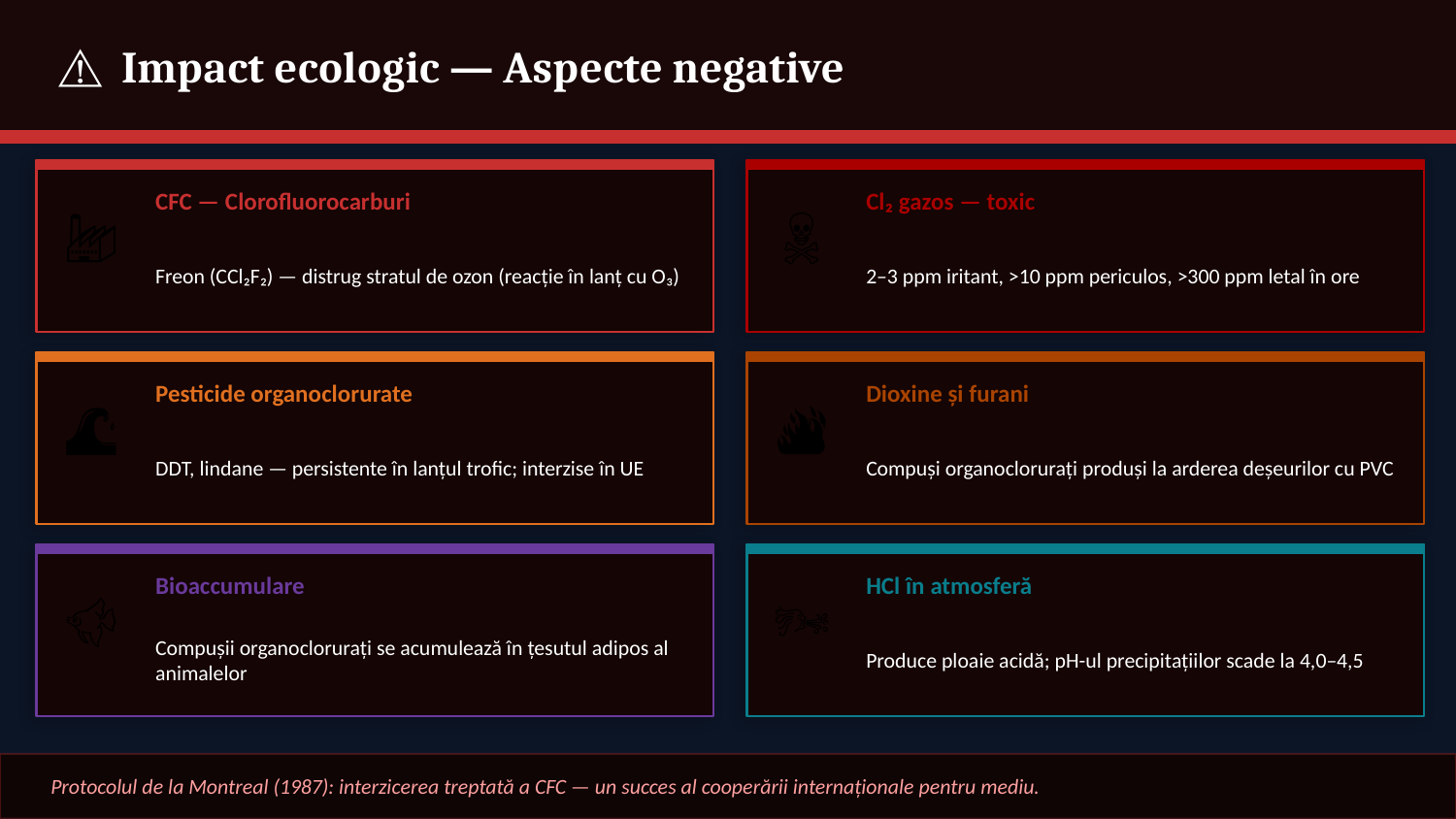

⚠️  Impact ecologic — Aspecte negative

🏭
CFC — Clorofluorocarburi
☠️
Cl₂ gazos — toxic
Freon (CCl₂F₂) — distrug stratul de ozon (reacție în lanț cu O₃)
2–3 ppm iritant, >10 ppm periculos, >300 ppm letal în ore

🌊
Pesticide organoclorurate
🔥
Dioxine și furani
DDT, lindane — persistente în lanțul trofic; interzise în UE
Compuși organoclorurați produși la arderea deșeurilor cu PVC

🐠
Bioaccumulare
🌬️
HCl în atmosferă
Compușii organoclorurați se acumulează în țesutul adipos al animalelor
Produce ploaie acidă; pH-ul precipitațiilor scade la 4,0–4,5

Protocolul de la Montreal (1987): interzicerea treptată a CFC — un succes al cooperării internaționale pentru mediu.